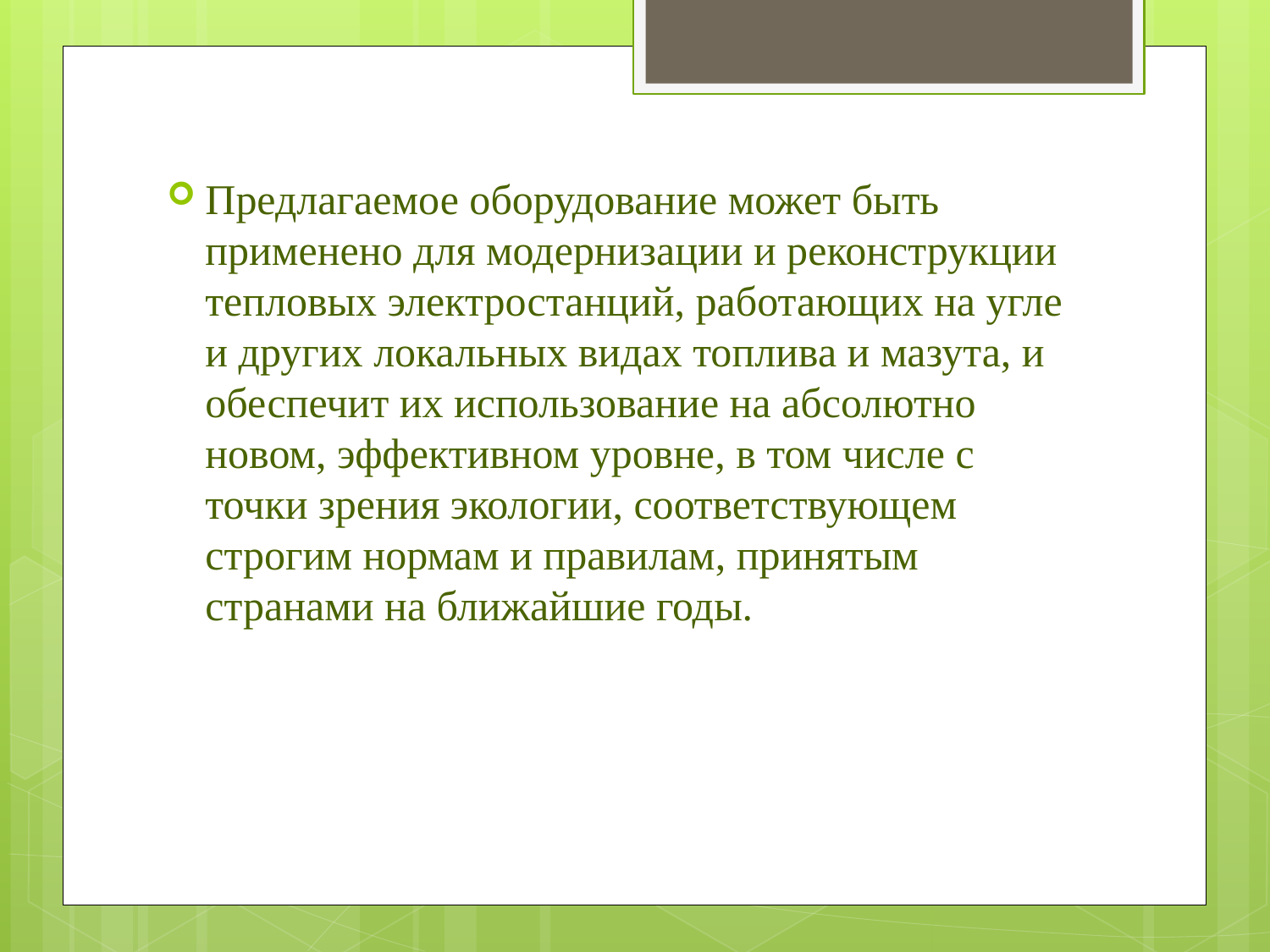

Предлагаемое оборудование может быть применено для модернизации и реконструкции тепловых электростанций, работающих на угле и других локальных видах топлива и мазута, и обеспечит их использование на абсолютно новом, эффективном уровне, в том числе с точки зрения экологии, соответствующем строгим нормам и правилам, принятым странами на ближайшие годы.